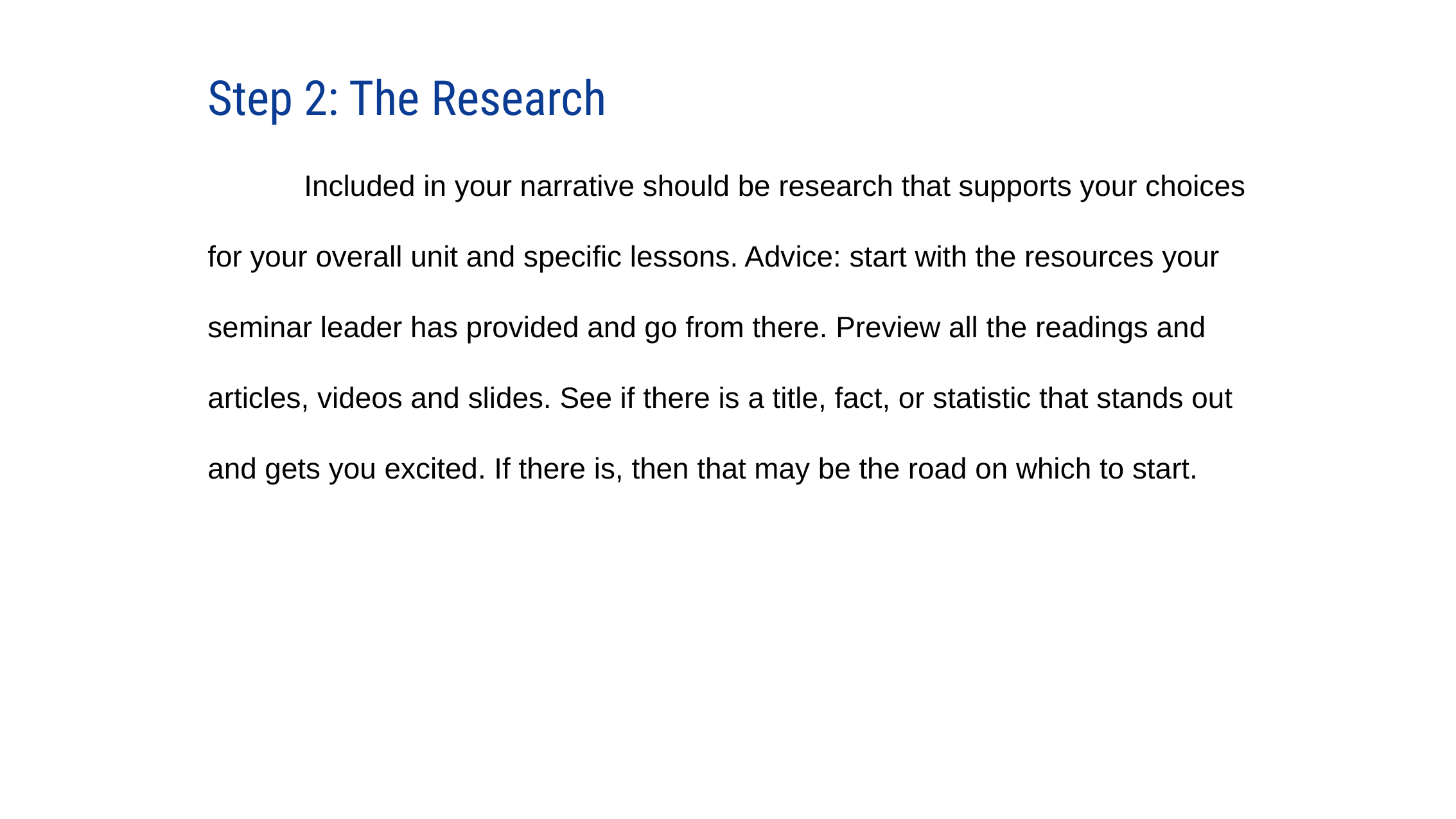

Step 2: The Research
	Included in your narrative should be research that supports your choices for your overall unit and specific lessons. Advice: start with the resources your seminar leader has provided and go from there. Preview all the readings and articles, videos and slides. See if there is a title, fact, or statistic that stands out and gets you excited. If there is, then that may be the road on which to start.